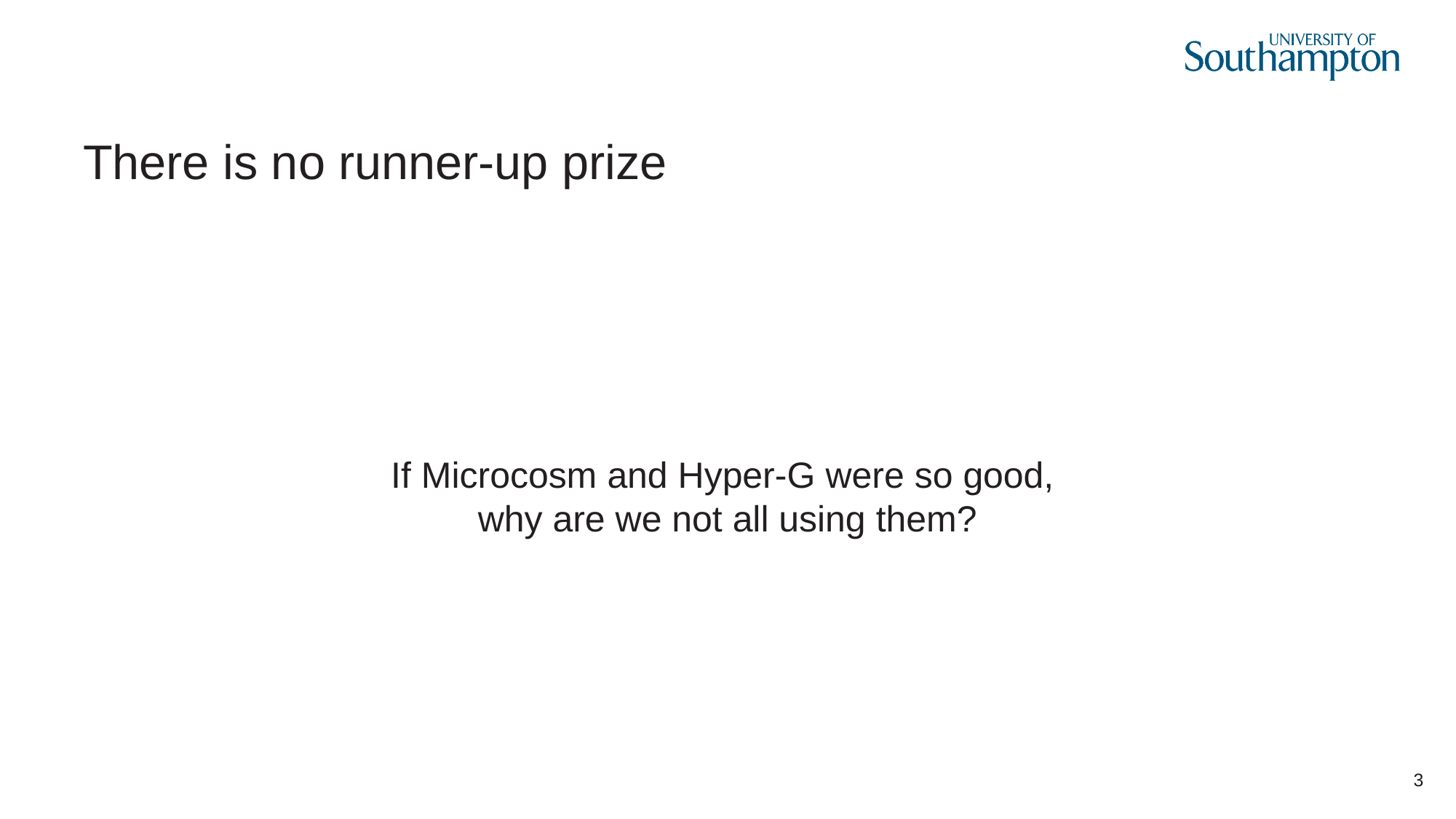

# There is no runner-up prize

If Microcosm and Hyper-G were so good,
why are we not all using them?